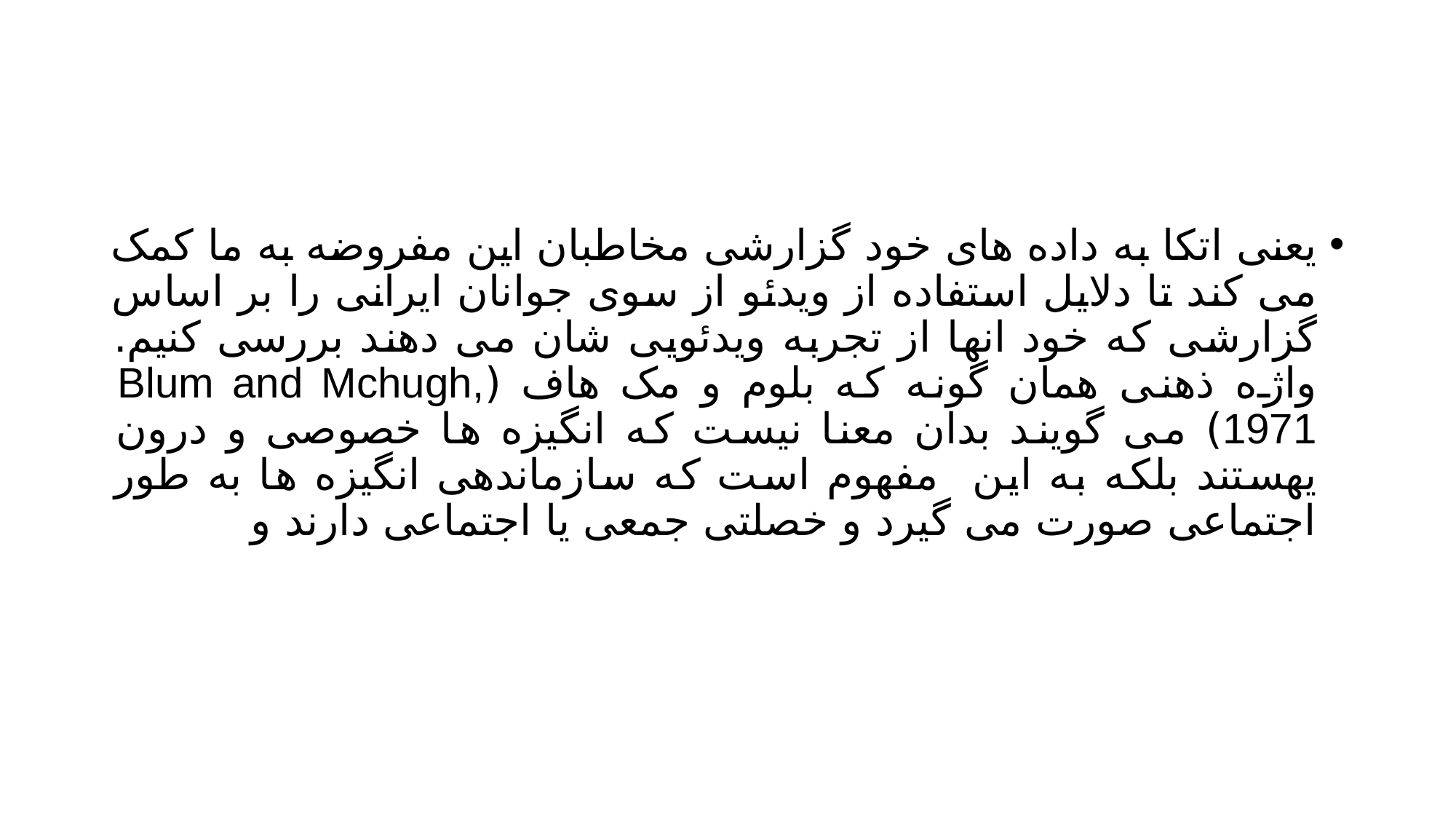

#
یعنی اتکا به داده های خود گزارشی مخاطبان این مفروضه به ما کمک می کند تا دلایل استفاده از ویدئو از سوی جوانان ایرانی را بر اساس گزارشی که خود انها از تجربه ویدئویی شان می دهند بررسی کنیم. واژه ذهنی همان گونه که بلوم و مک هاف (Blum and Mchugh, 1971) می گویند بدان معنا نیست که انگیزه ها خصوصی و درون یهستند بلکه به این  مفهوم است که سازماندهی انگیزه ها به طور اجتماعی صورت می گیرد و خصلتی جمعی یا اجتماعی دارند و